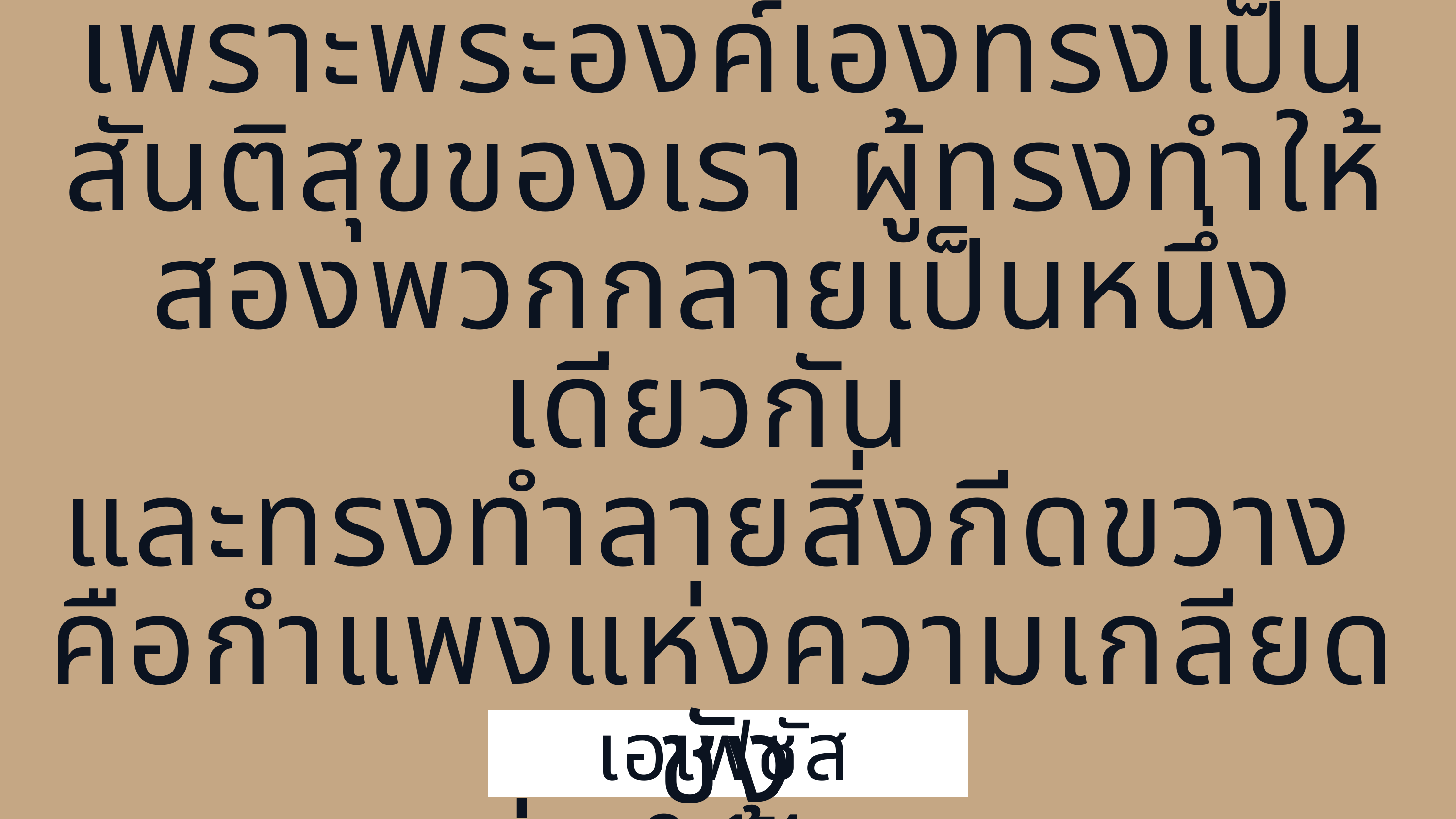

เพราะพระองค์เองทรงเป็น
สันติสุขของเรา ผู้ทรงทำให้
สองพวกกลายเป็นหนึ่งเดียวกัน
และทรงทำลายสิ่งกีดขวาง
คือกำแพงแห่งความเกลียดชัง
ที่กีดกั้นลง
เอเฟซัส 2:14